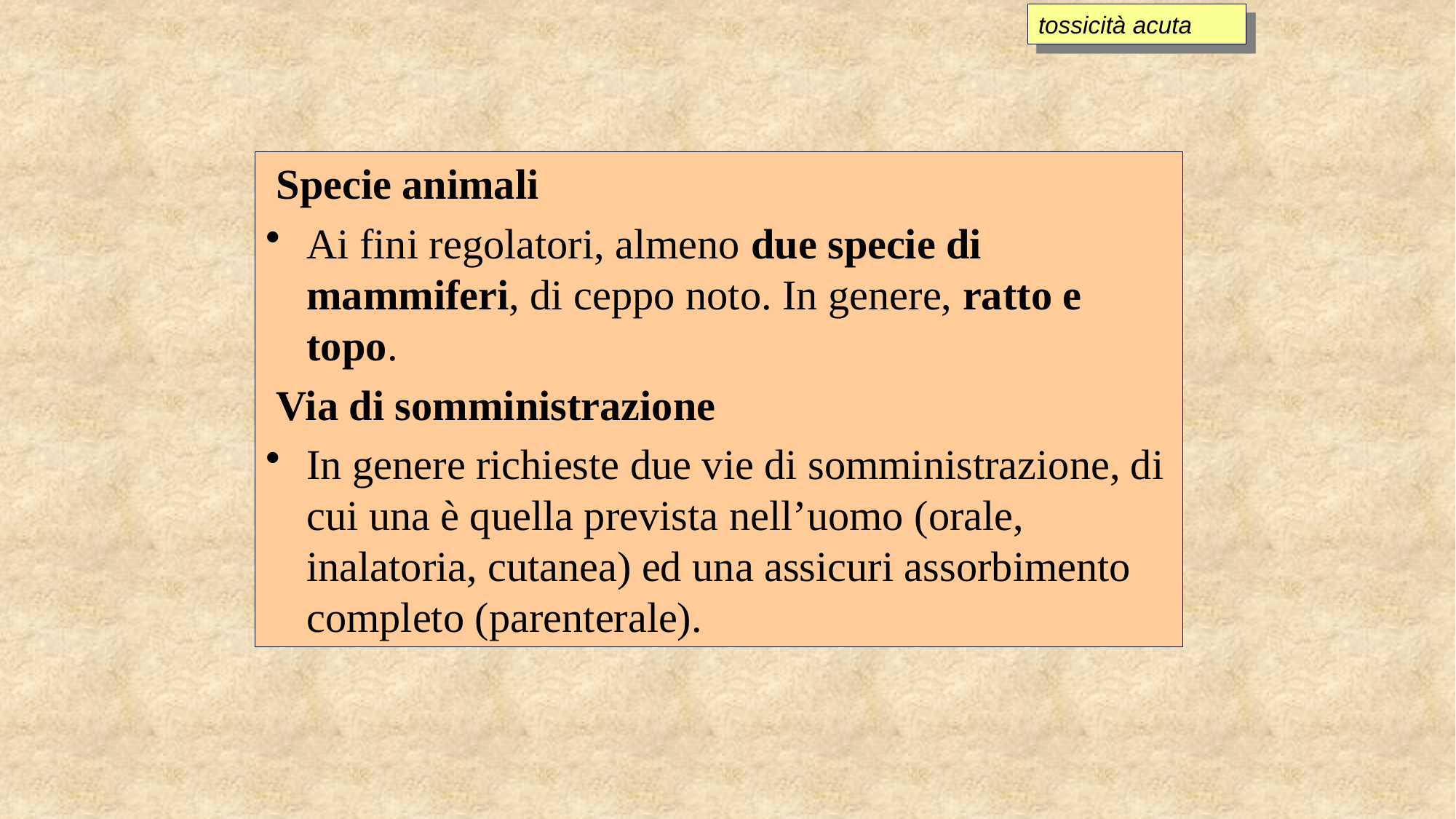

tossicità acuta
 Specie animali
Ai fini regolatori, almeno due specie di mammiferi, di ceppo noto. In genere, ratto e topo.
 Via di somministrazione
In genere richieste due vie di somministrazione, di cui una è quella prevista nell’uomo (orale, inalatoria, cutanea) ed una assicuri assorbimento completo (parenterale).